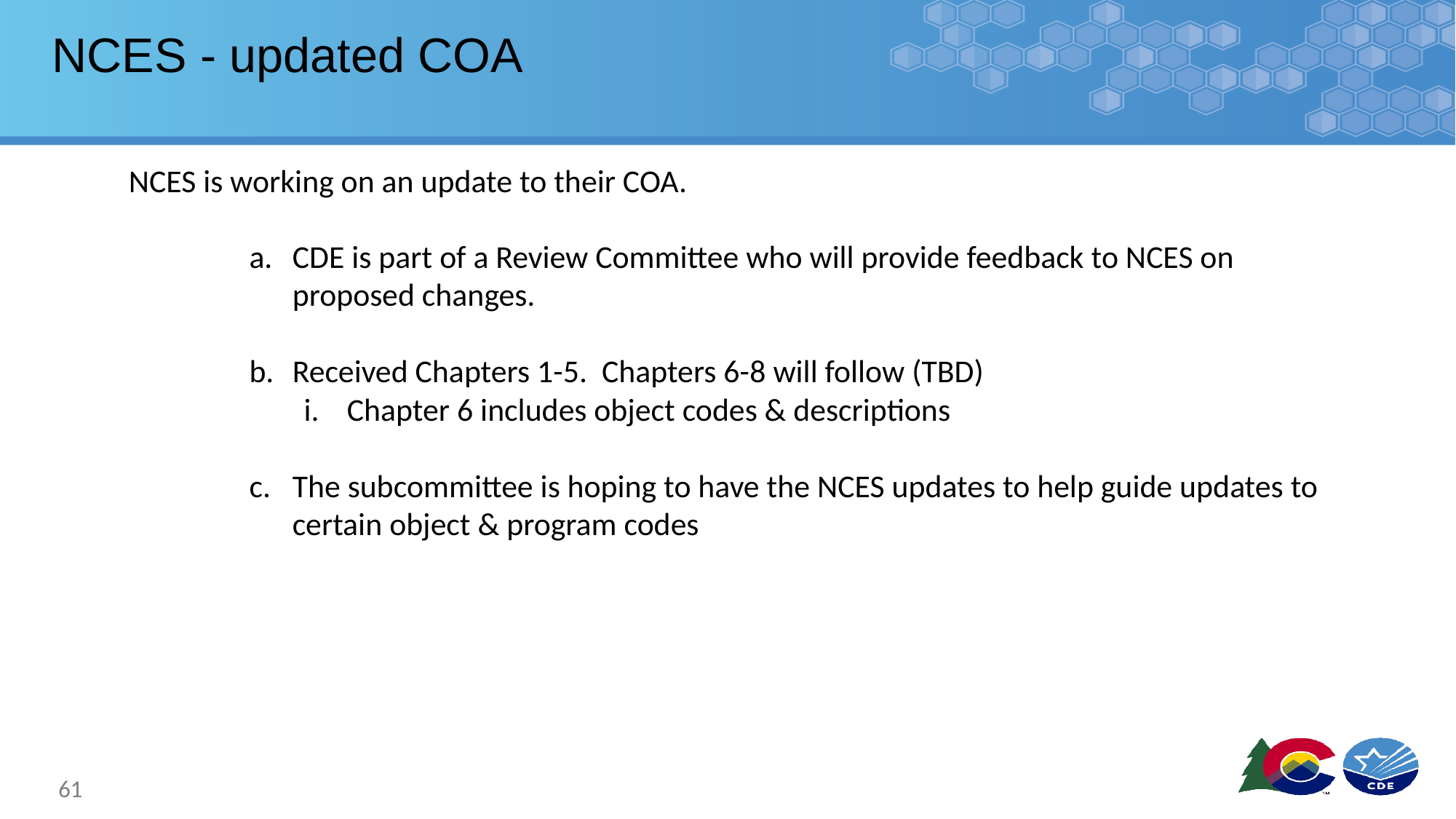

# NCES - updated COA
NCES is working on an update to their COA.

CDE is part of a Review Committee who will provide feedback to NCES on proposed changes.

Received Chapters 1-5.  Chapters 6-8 will follow (TBD)
Chapter 6 includes object codes & descriptions

The subcommittee is hoping to have the NCES updates to help guide updates to certain object & program codes

61